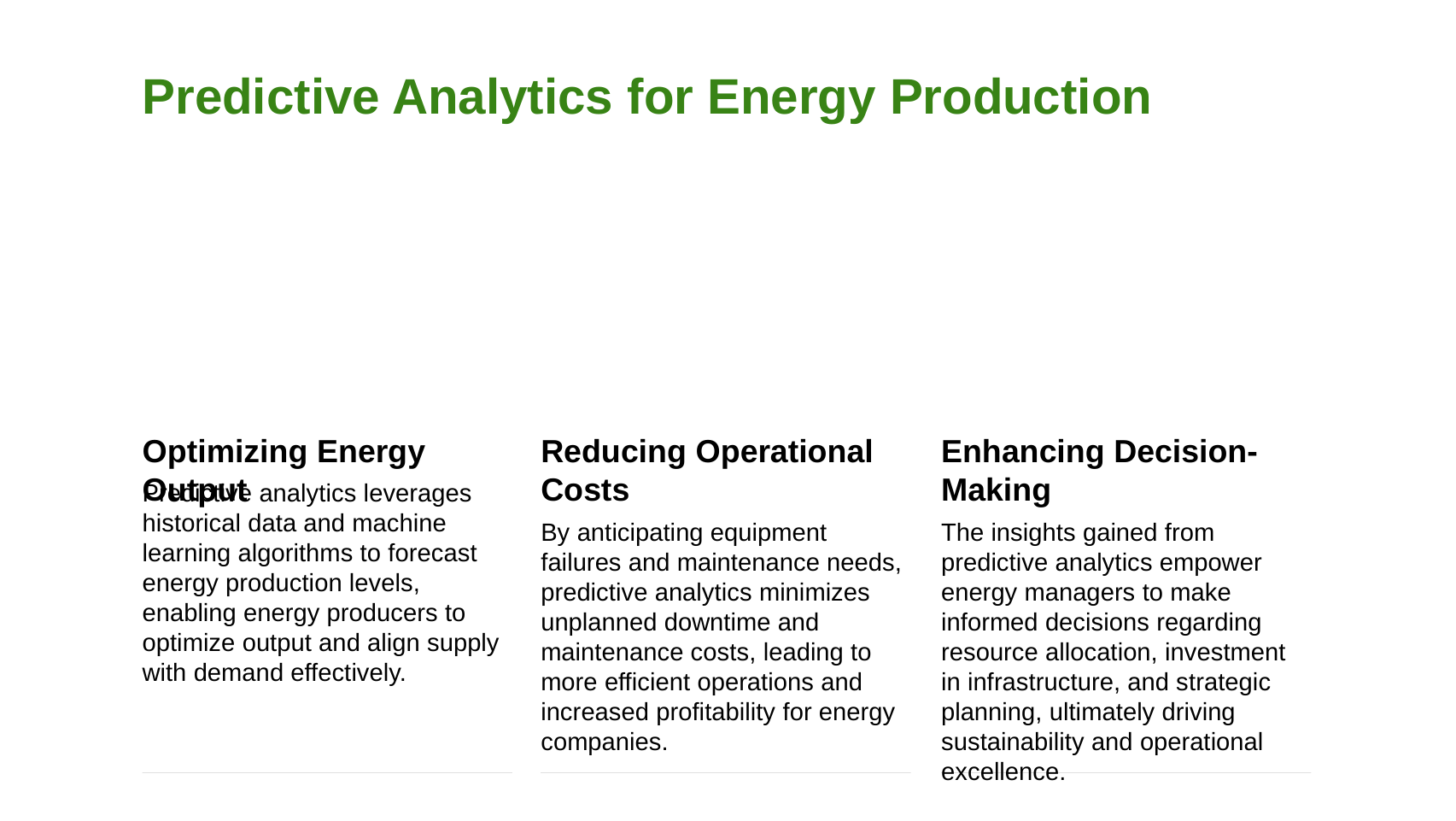

Predictive Analytics for Energy Production

Optimizing Energy Output
Reducing Operational Costs
Enhancing Decision-Making
Predictive analytics leverages historical data and machine learning algorithms to forecast energy production levels, enabling energy producers to optimize output and align supply with demand effectively.
By anticipating equipment failures and maintenance needs, predictive analytics minimizes unplanned downtime and maintenance costs, leading to more efficient operations and increased profitability for energy companies.
The insights gained from predictive analytics empower energy managers to make informed decisions regarding resource allocation, investment in infrastructure, and strategic planning, ultimately driving sustainability and operational excellence.